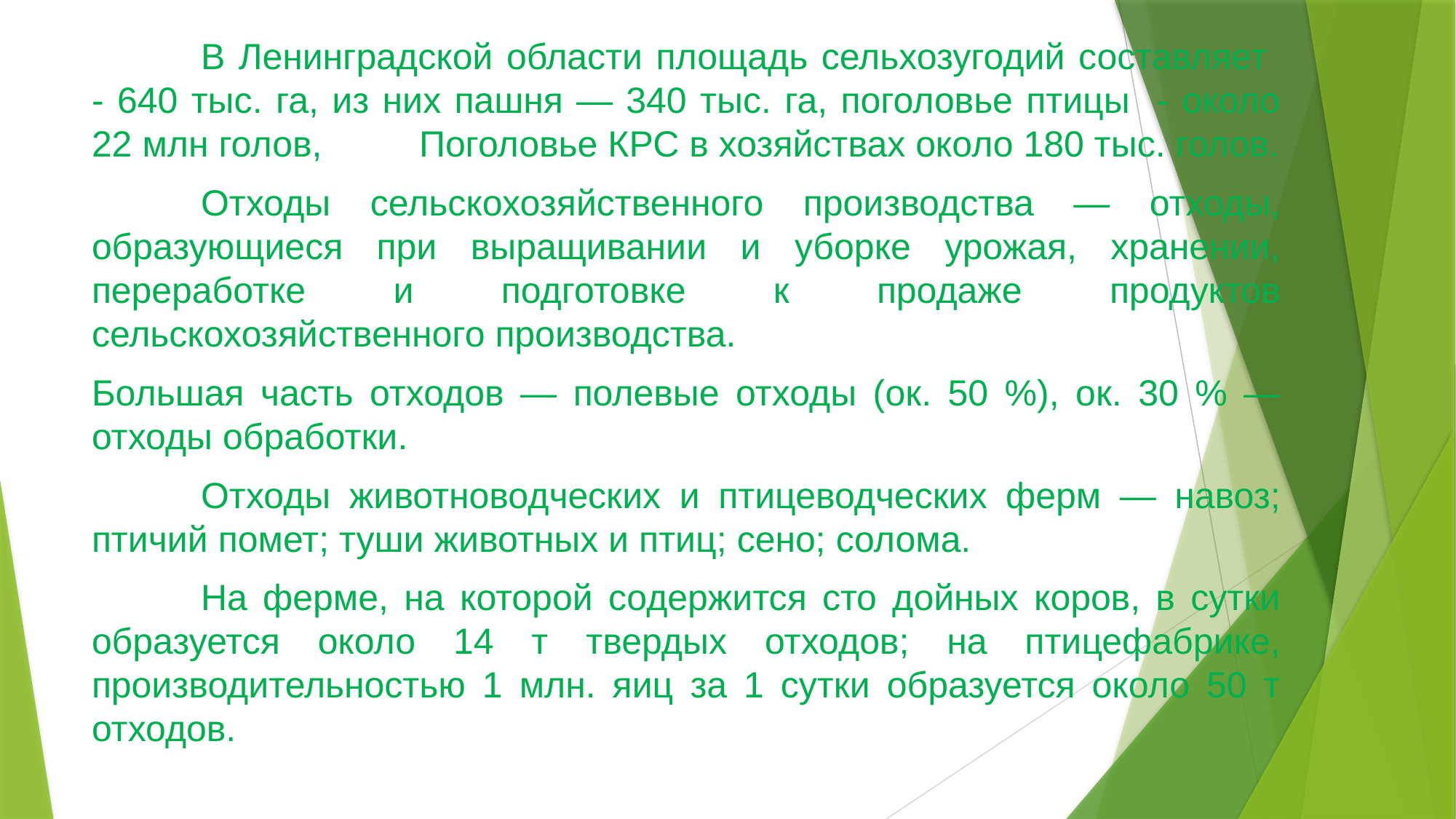

В Ленинградской области площадь сельхозугодий составляет  - 640 тыс. га, из них пашня — 340 тыс. га, поголовье птицы  - около 22 млн голов, 	Поголовье КРС в хозяйствах около 180 тыс. голов.
	Отходы сельскохозяйственного производства — отходы, образующиеся при выращивании и уборке урожая, хранении, переработке и подготовке к продаже продуктов сельскохозяйственного производства.
Большая часть отходов — полевые отходы (ок. 50 %), ок. 30 % — отходы обработки.
	Отходы животноводческих и птицеводческих ферм — навоз; птичий помет; туши животных и птиц; сено; солома.
	На ферме, на которой содержится сто дойных коров, в сутки образуется около 14 т твердых отходов; на птицефабрике, производительностью 1 млн. яиц за 1 сутки образуется около 50 т отходов.

#